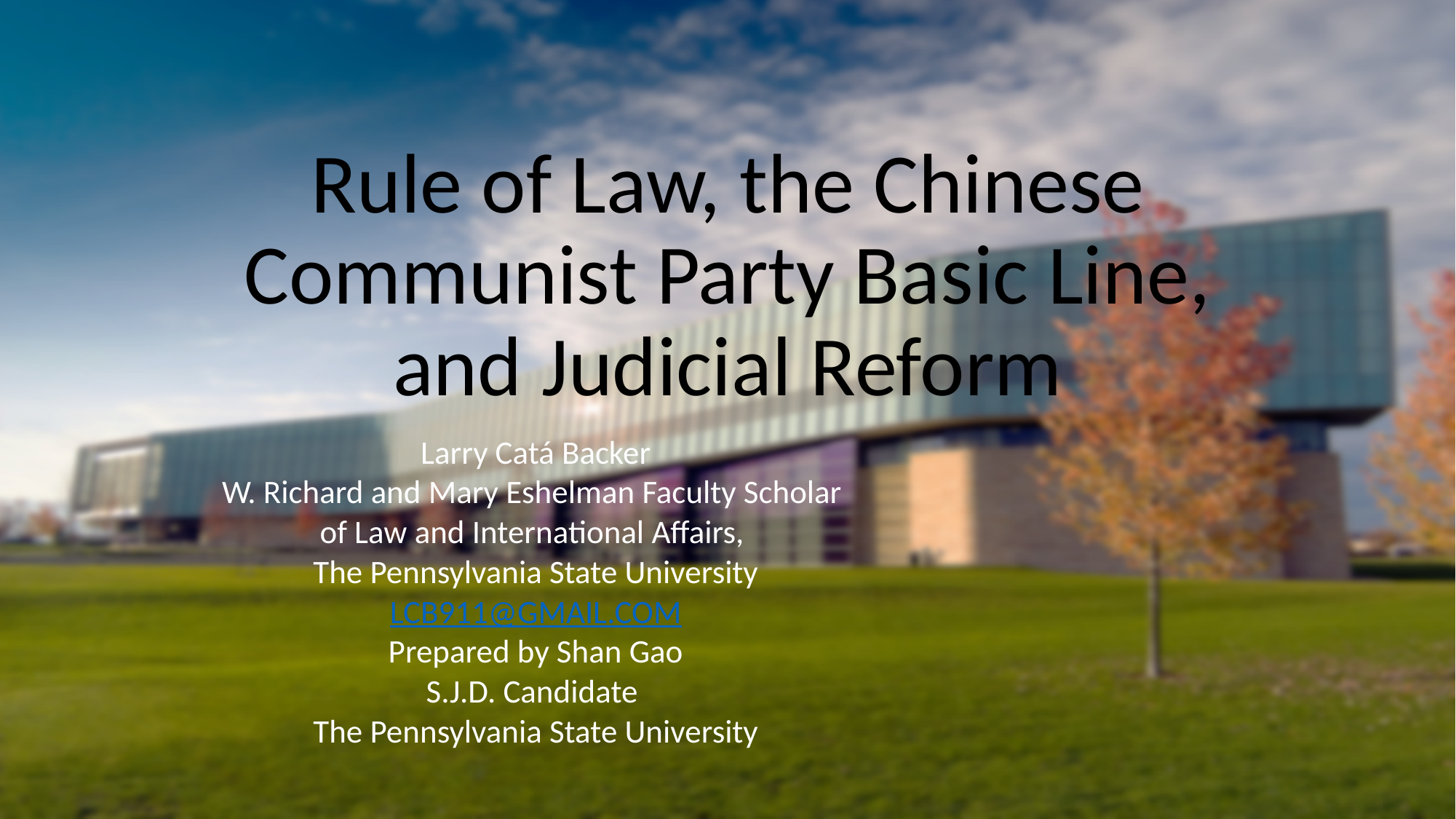

# Rule of Law, the Chinese Communist Party Basic Line, and Judicial Reform
Larry Catá Backer
W. Richard and Mary Eshelman Faculty Scholar
of Law and International Affairs,
The Pennsylvania State University
LCB911@GMAIL.COM
Prepared by Shan Gao
S.J.D. Candidate
The Pennsylvania State University